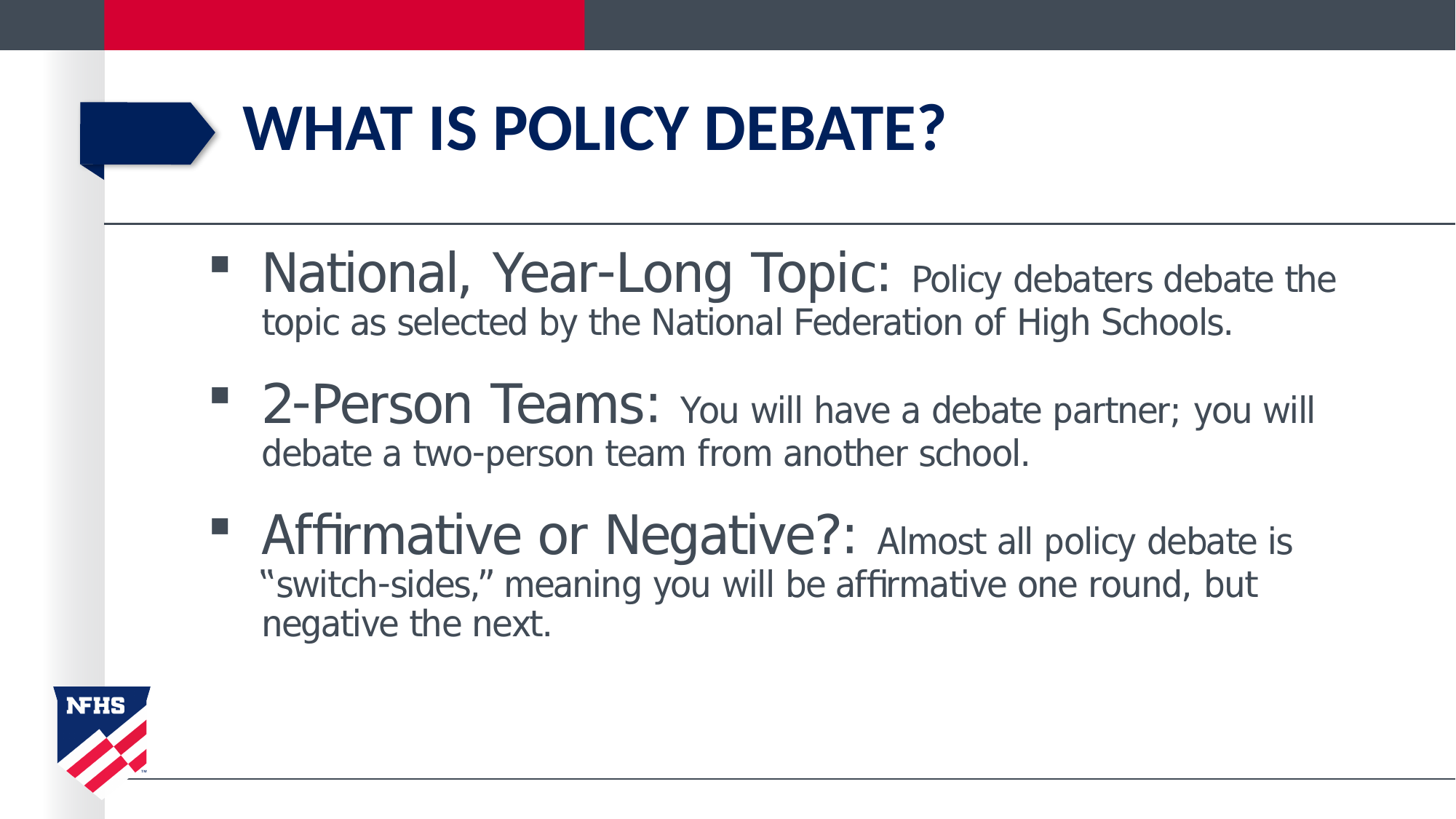

# What Is policy debate?
National, Year-Long Topic: Policy debaters debate the topic as selected by the National Federation of High Schools.
2-Person Teams: You will have a debate partner; you will debate a two-person team from another school.
Affirmative or Negative?: Almost all policy debate is “switch-sides,” meaning you will be affirmative one round, but negative the next.